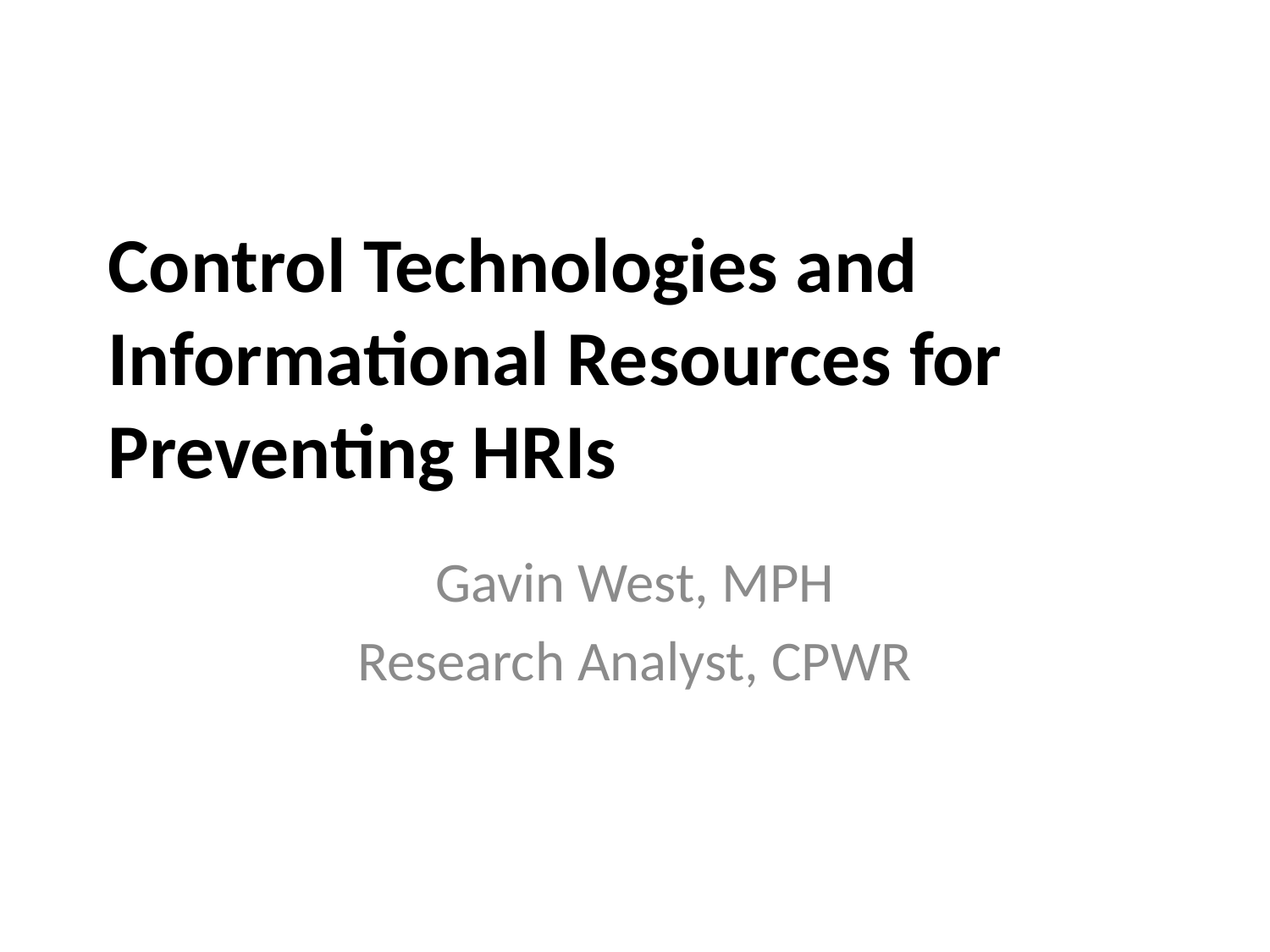

# Control Technologies and Informational Resources for Preventing HRIs
Gavin West, MPH
Research Analyst, CPWR